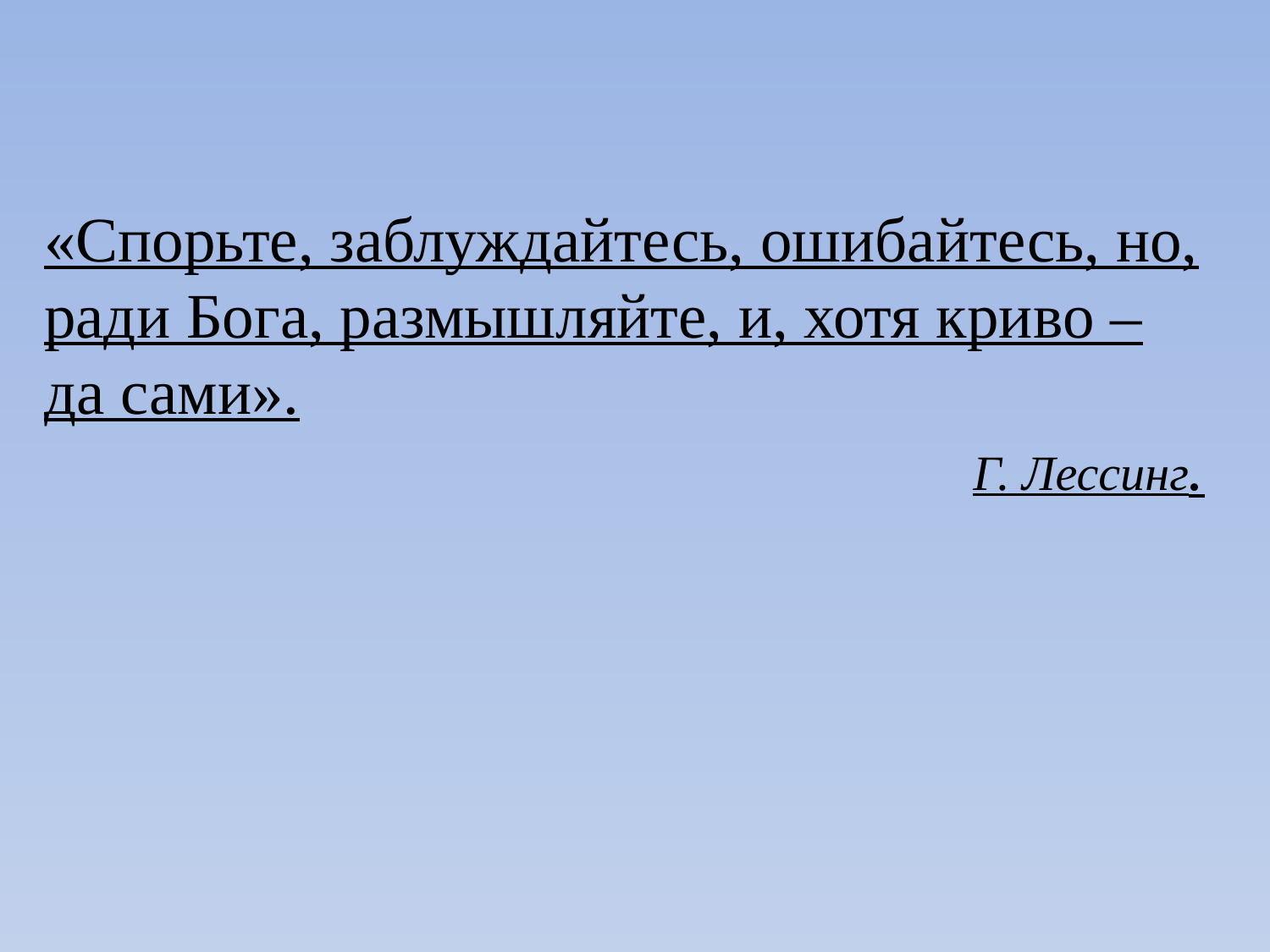

«Спорьте, заблуждайтесь, ошибайтесь, но, ради Бога, размышляйте, и, хотя криво – да сами».
Г. Лессинг.